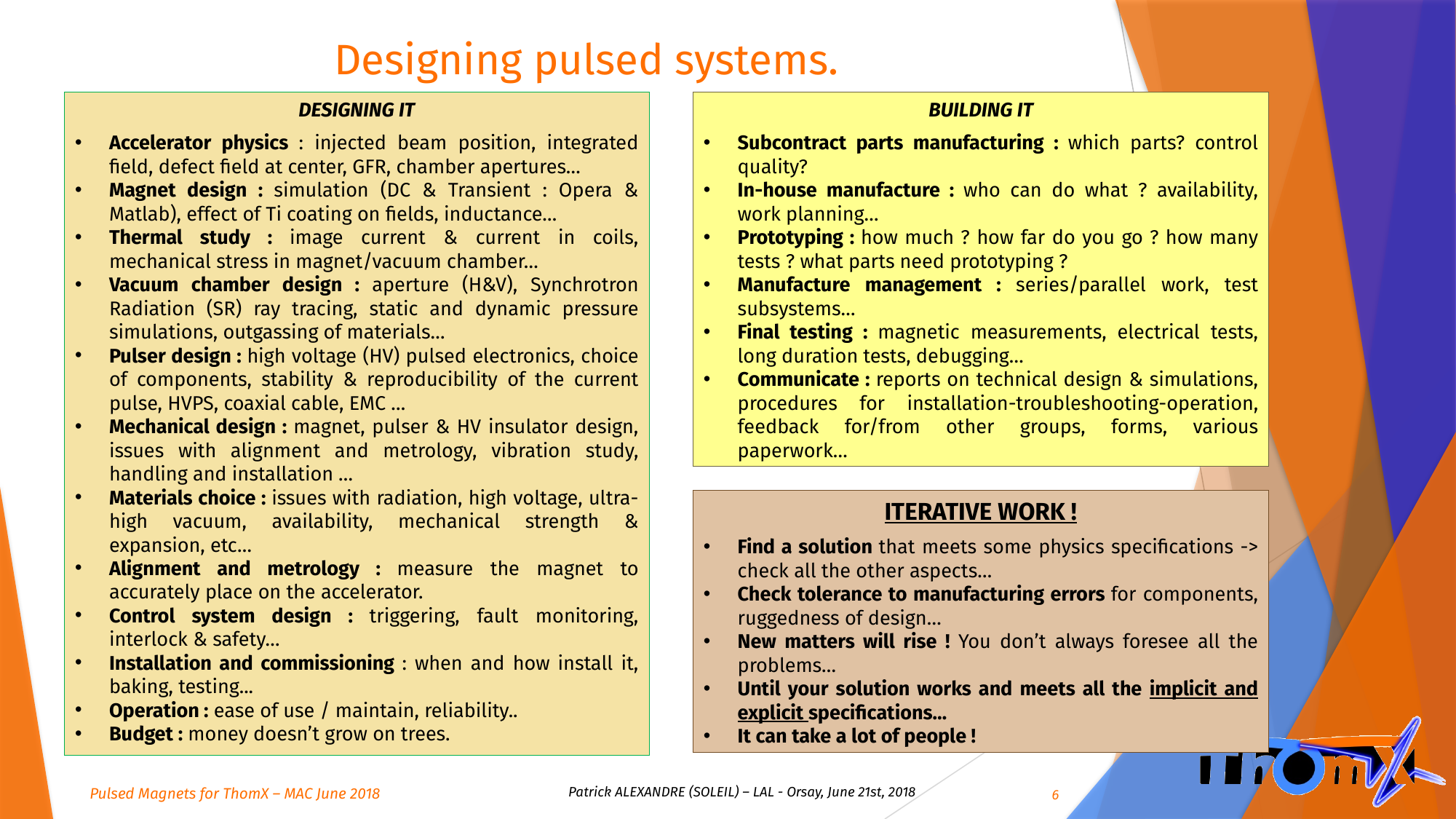

# Designing pulsed systems.
BUILDING IT

Subcontract parts manufacturing : which parts? control quality?
In-house manufacture : who can do what ? availability, work planning…
Prototyping : how much ? how far do you go ? how many tests ? what parts need prototyping ?
Manufacture management : series/parallel work, test subsystems…
Final testing : magnetic measurements, electrical tests, long duration tests, debugging…
Communicate : reports on technical design & simulations, procedures for installation-troubleshooting-operation, feedback for/from other groups, forms, various paperwork…
DESIGNING IT

Accelerator physics : injected beam position, integrated field, defect field at center, GFR, chamber apertures…
Magnet design : simulation (DC & Transient : Opera & Matlab), effect of Ti coating on fields, inductance…
Thermal study : image current & current in coils, mechanical stress in magnet/vacuum chamber…
Vacuum chamber design : aperture (H&V), Synchrotron Radiation (SR) ray tracing, static and dynamic pressure simulations, outgassing of materials…
Pulser design : high voltage (HV) pulsed electronics, choice of components, stability & reproducibility of the current pulse, HVPS, coaxial cable, EMC …
Mechanical design : magnet, pulser & HV insulator design, issues with alignment and metrology, vibration study, handling and installation …
Materials choice : issues with radiation, high voltage, ultra-high vacuum, availability, mechanical strength & expansion, etc…
Alignment and metrology : measure the magnet to accurately place on the accelerator.
Control system design : triggering, fault monitoring, interlock & safety…
Installation and commissioning : when and how install it, baking, testing...
Operation : ease of use / maintain, reliability..
Budget : money doesn’t grow on trees.
ITERATIVE WORK !

Find a solution that meets some physics specifications -> check all the other aspects…
Check tolerance to manufacturing errors for components, ruggedness of design…
New matters will rise ! You don’t always foresee all the problems…
Until your solution works and meets all the implicit and explicit specifications…
It can take a lot of people !
6